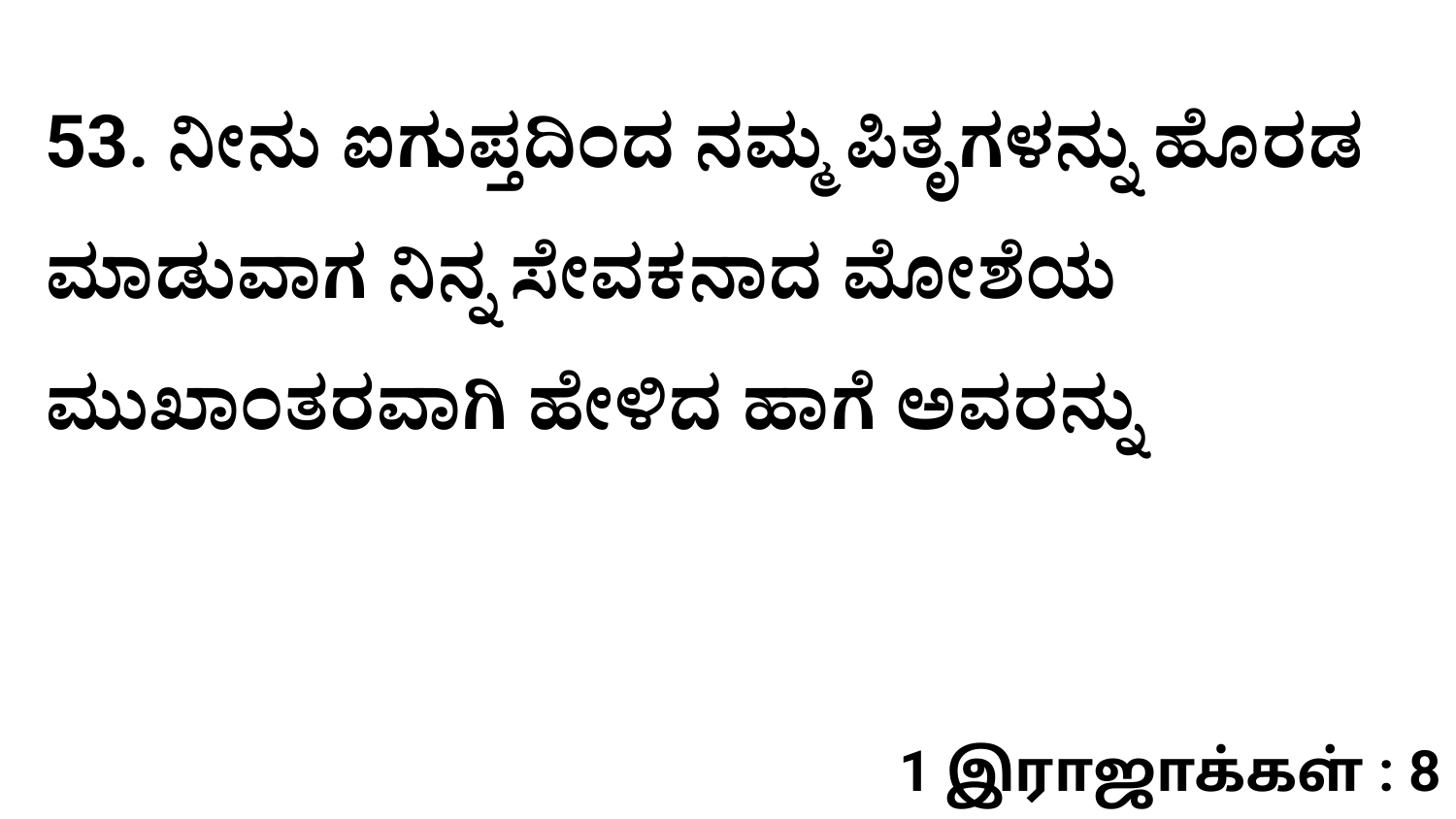

53. ನೀನು ಐಗುಪ್ತದಿಂದ ನಮ್ಮ ಪಿತೃಗಳನ್ನು ಹೊರಡ ಮಾಡುವಾಗ ನಿನ್ನ ಸೇವಕನಾದ ಮೋಶೆಯ ಮುಖಾಂತರವಾಗಿ ಹೇಳಿದ ಹಾಗೆ ಅವರನ್ನು
1 இராஜாக்கள் : 8